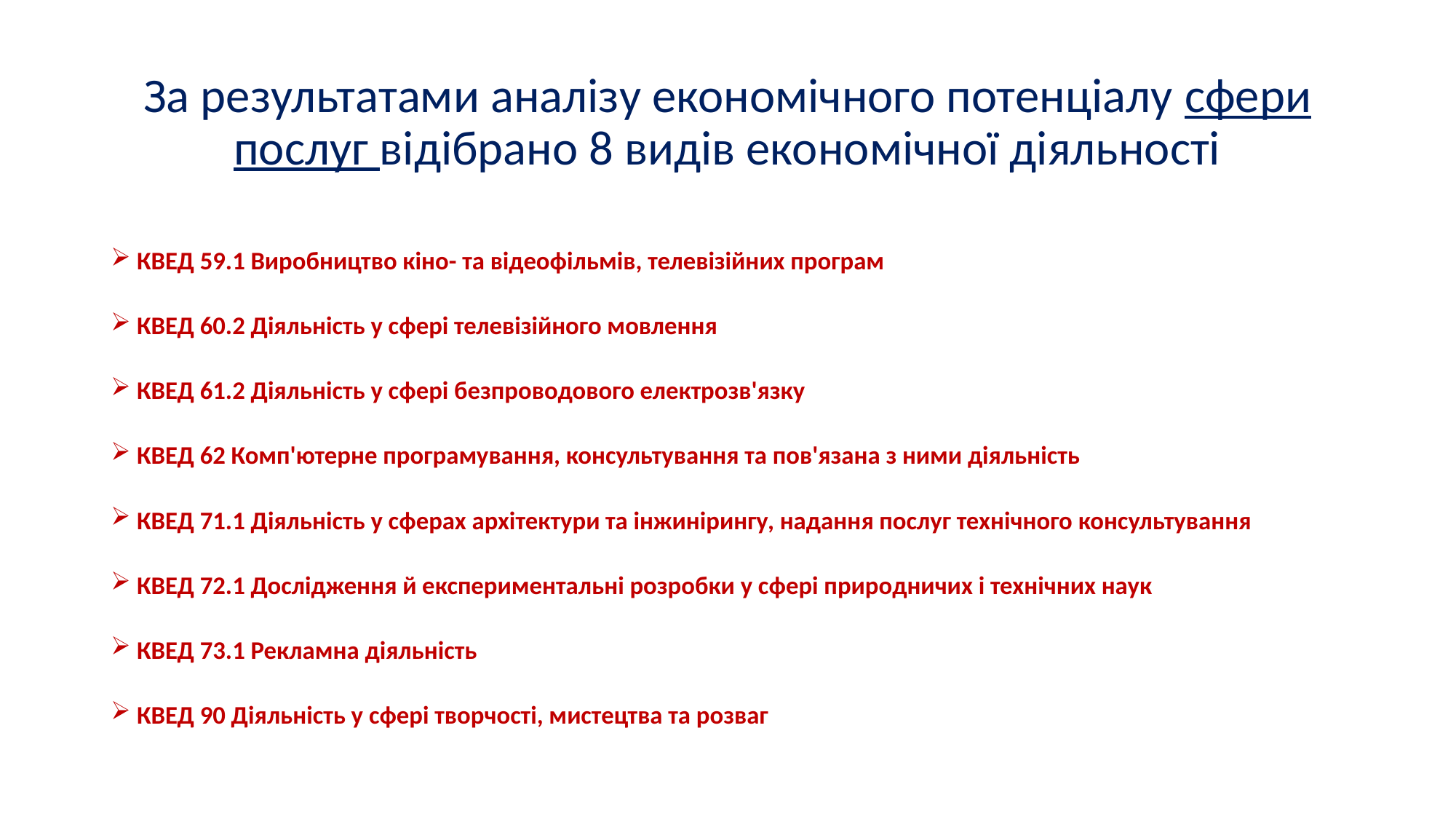

# За результатами аналізу економічного потенціалу сфери послуг відібрано 8 видів економічної діяльності
КВЕД 59.1 Виробництво кіно- та відеофільмів, телевізійних програм
КВЕД 60.2 Діяльність у сфері телевізійного мовлення
КВЕД 61.2 Діяльність у сфері безпроводового електрозв'язку
КВЕД 62 Комп'ютерне програмування, консультування та пов'язана з ними діяльність
КВЕД 71.1 Діяльність у сферах архітектури та інжинірингу, надання послуг технічного консультування
КВЕД 72.1 Дослідження й експериментальні розробки у сфері природничих і технічних наук
КВЕД 73.1 Рекламна діяльність
КВЕД 90 Діяльність у сфері творчості, мистецтва та розваг